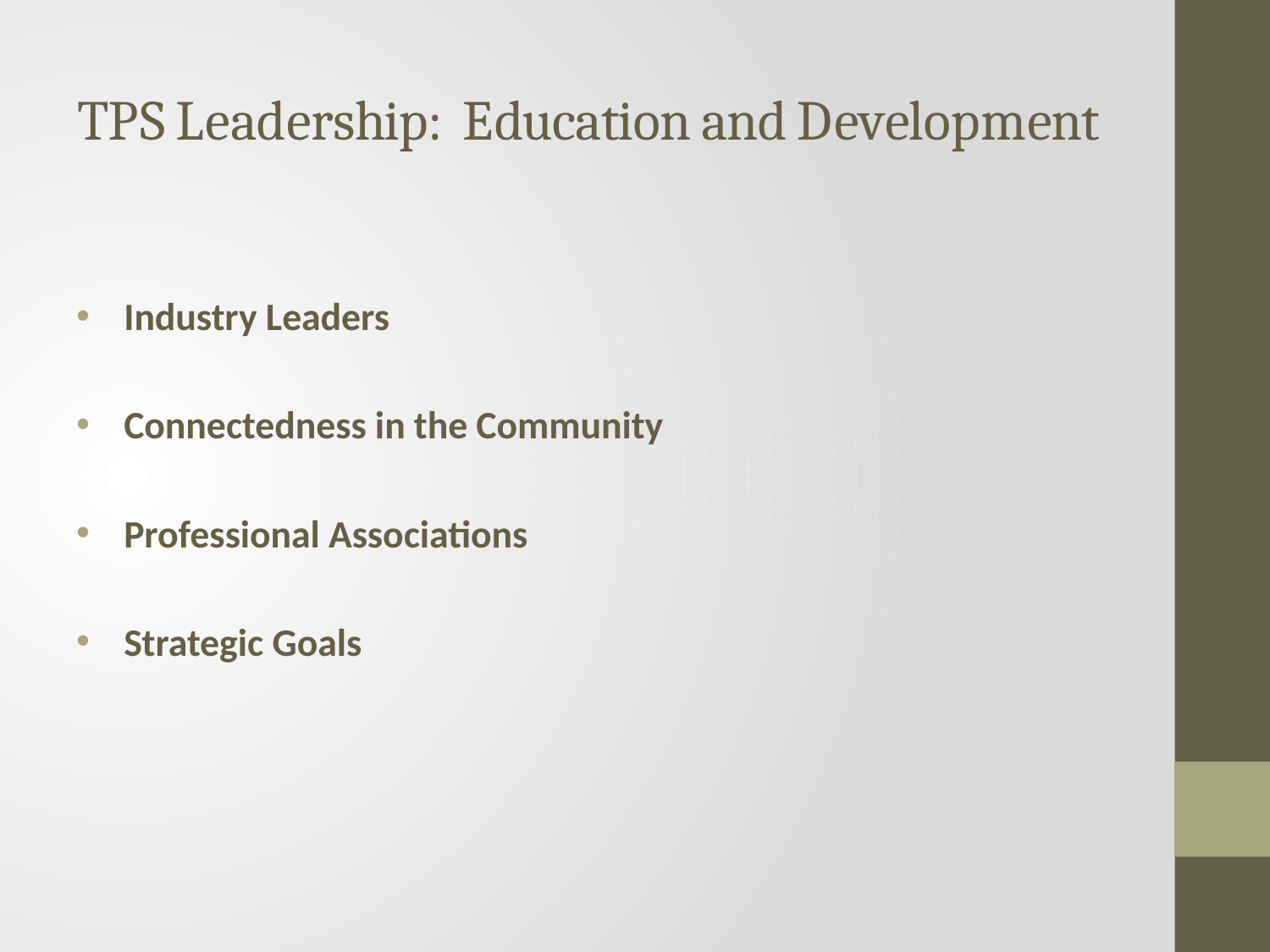

# TPS Leadership:  Education and Development
Industry Leaders

Connectedness in the Community

Professional Associations

Strategic Goals